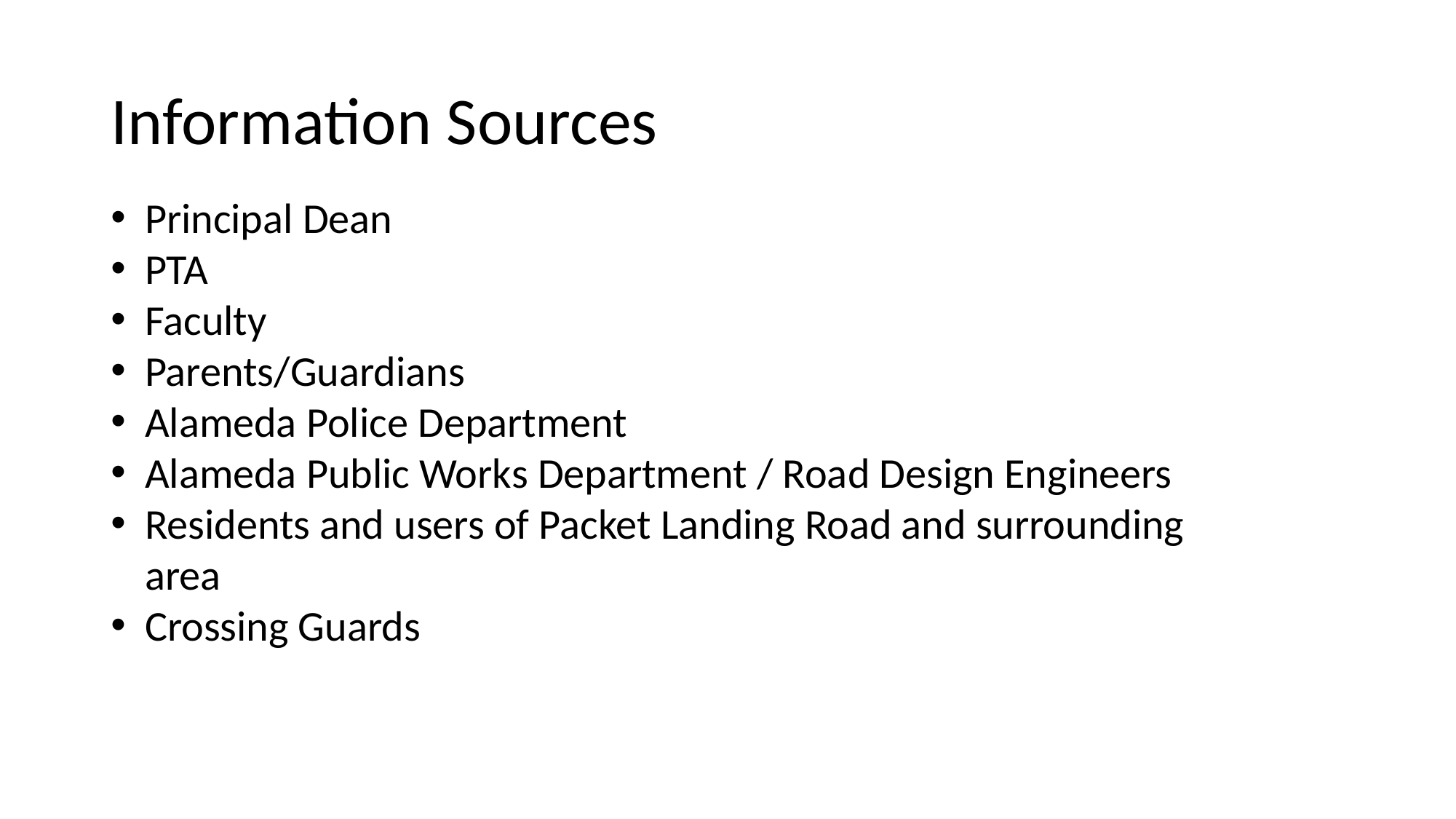

# Information Sources
Principal Dean
PTA
Faculty
Parents/Guardians
Alameda Police Department
Alameda Public Works Department / Road Design Engineers
Residents and users of Packet Landing Road and surrounding area
Crossing Guards